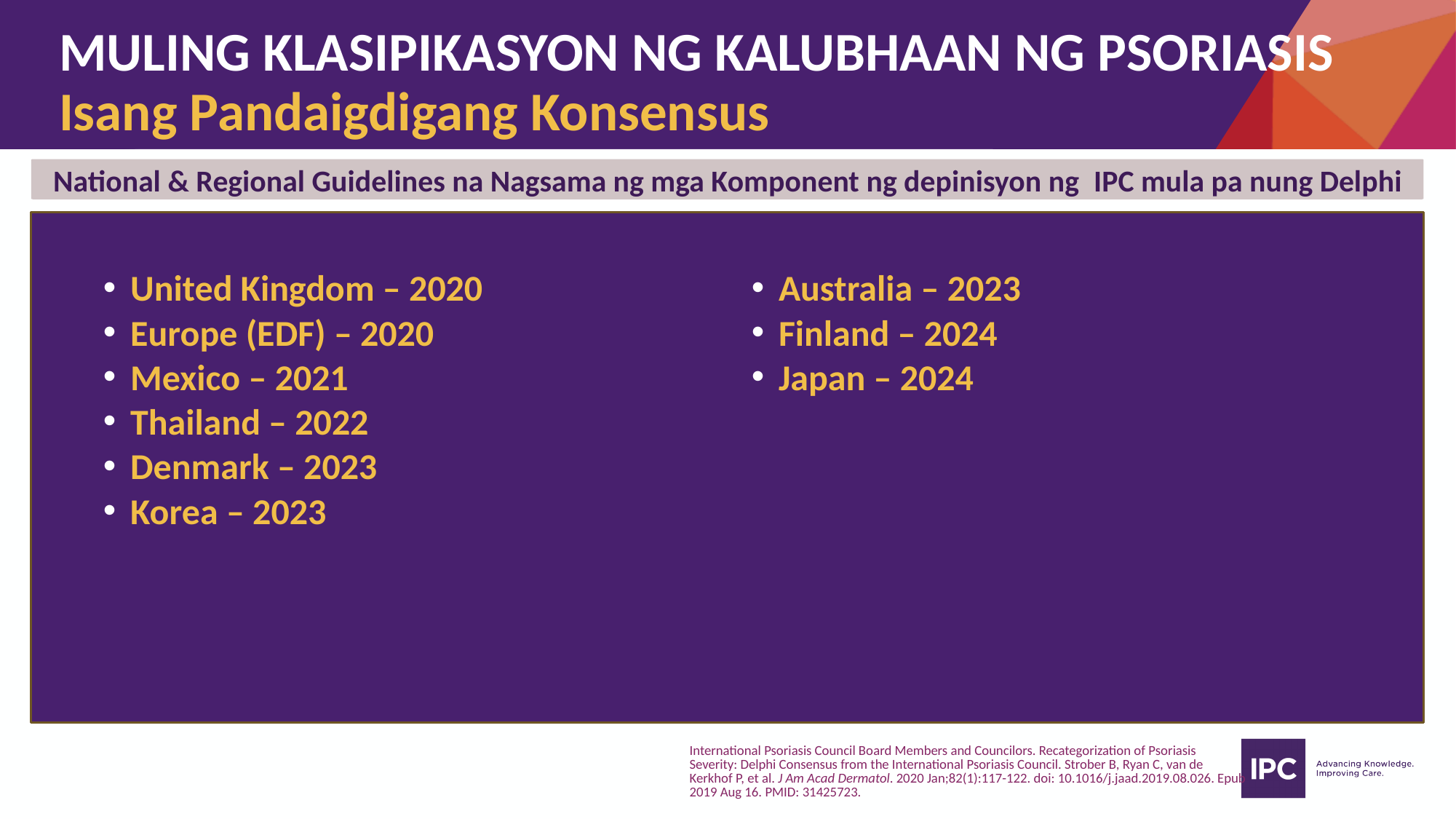

# MULING KLASIPIKASYON NG KALUBHAAN NG PSORIASIS Isang Pandaigdigang Konsensus

National & Regional Guidelines na Nagsama ng mga Komponent ng depinisyon ng  IPC mula pa nung Delphi

United Kingdom – 2020
Europe (EDF) – 2020
Mexico – 2021
Thailand – 2022
Denmark – 2023
Korea – 2023
Australia – 2023
Finland – 2024
Japan – 2024

International Psoriasis Council Board Members and Councilors. Recategorization of Psoriasis Severity: Delphi Consensus from the International Psoriasis Council. Strober B, Ryan C, van de Kerkhof P, et al. J Am Acad Dermatol. 2020 Jan;82(1):117-122. doi: 10.1016/j.jaad.2019.08.026. Epub 2019 Aug 16. PMID: 31425723.